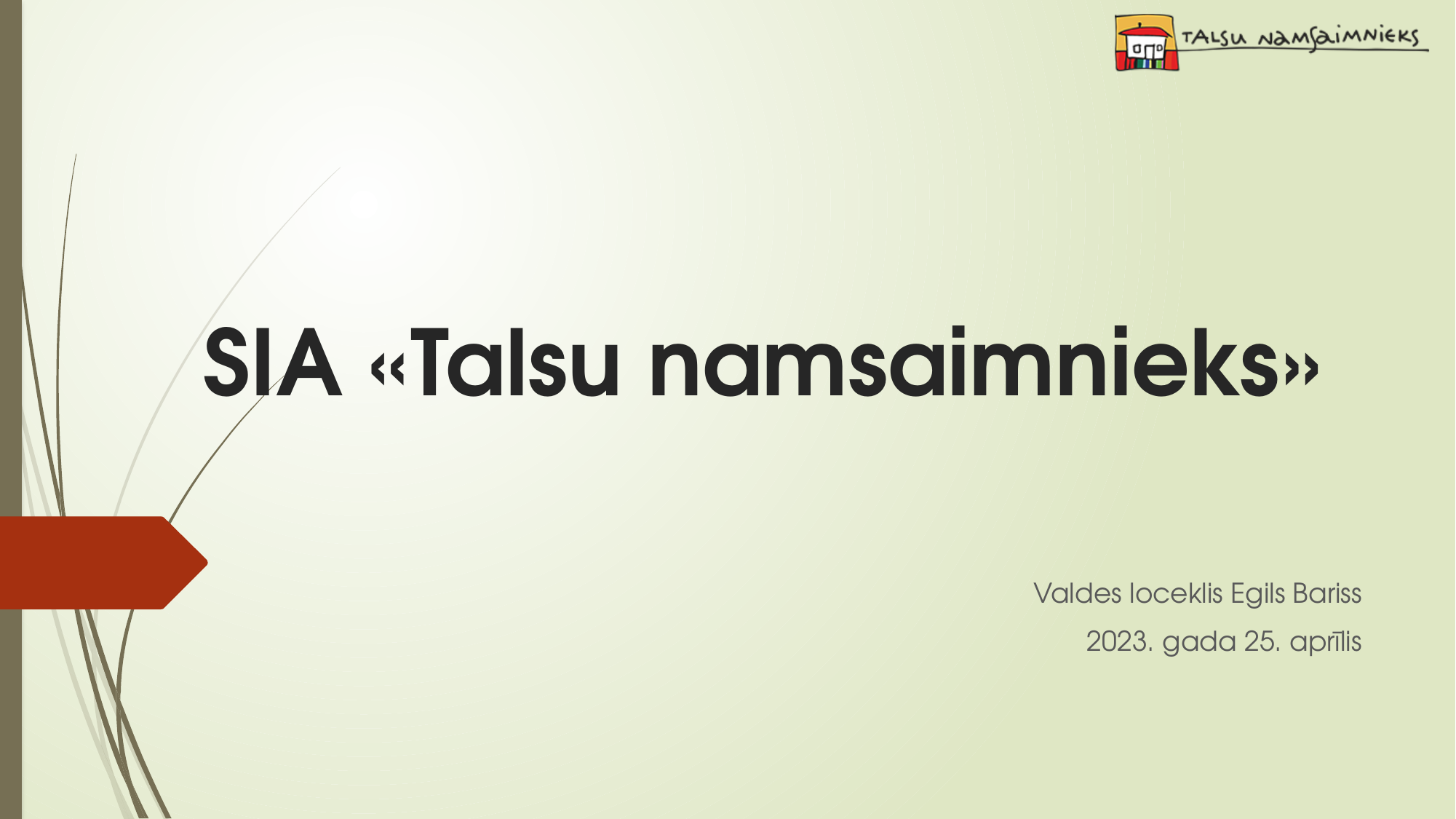

# SIA «Talsu namsaimnieks»
Valdes loceklis Egils Bariss
2023. gada 25. aprīlis